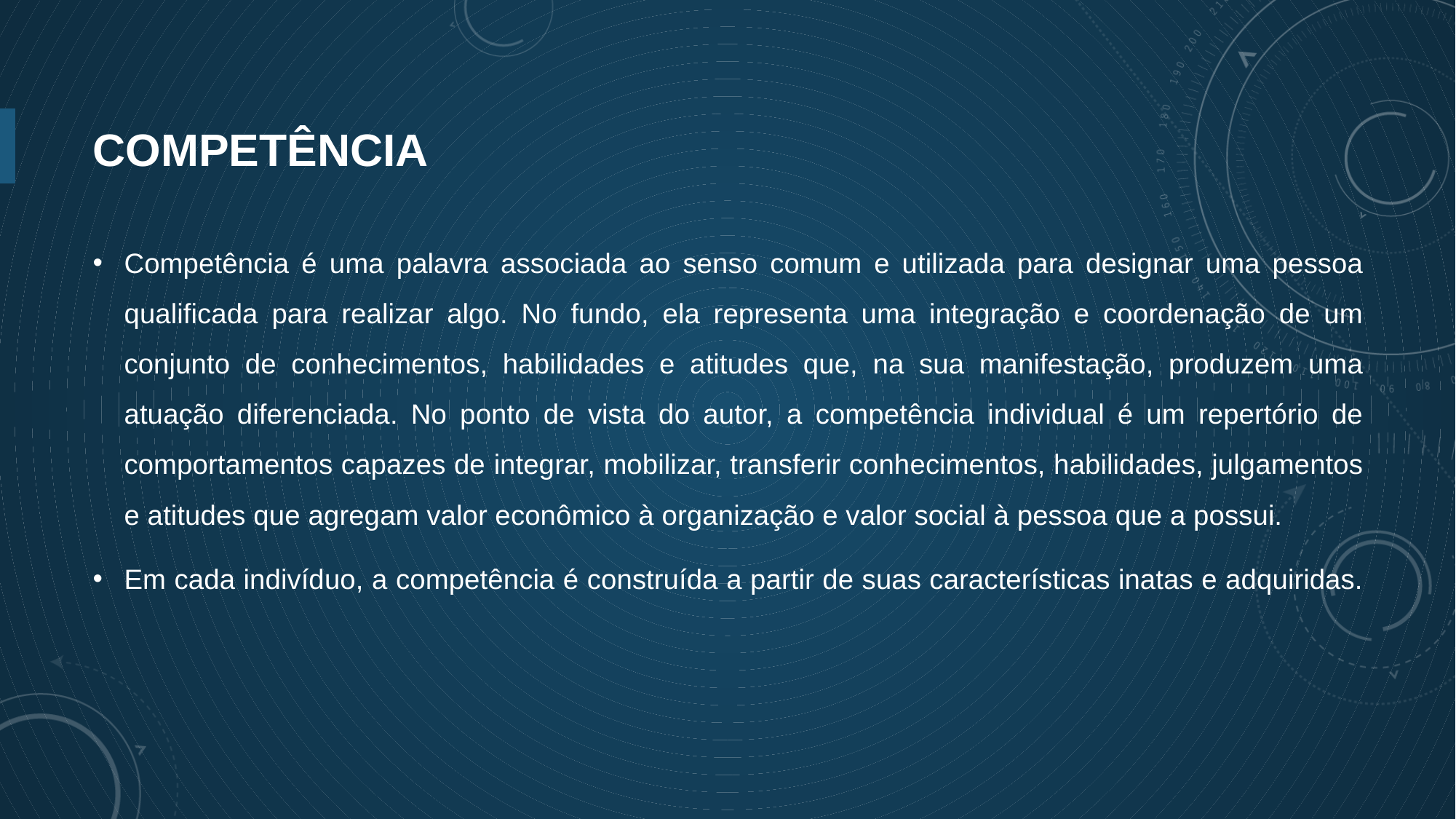

# Competência
Competência é uma palavra associada ao senso comum e utilizada para designar uma pessoa qualificada para realizar algo. No fundo, ela representa uma integração e coordenação de um conjunto de conhecimentos, habilidades e atitudes que, na sua manifestação, produzem uma atuação diferenciada. No ponto de vista do autor, a competência individual é um repertório de comportamentos capazes de integrar, mobilizar, transferir conhecimentos, habilidades, julgamentos e atitudes que agregam valor econômico à organização e valor social à pessoa que a possui.
Em cada indivíduo, a competência é construída a partir de suas características inatas e adquiridas.